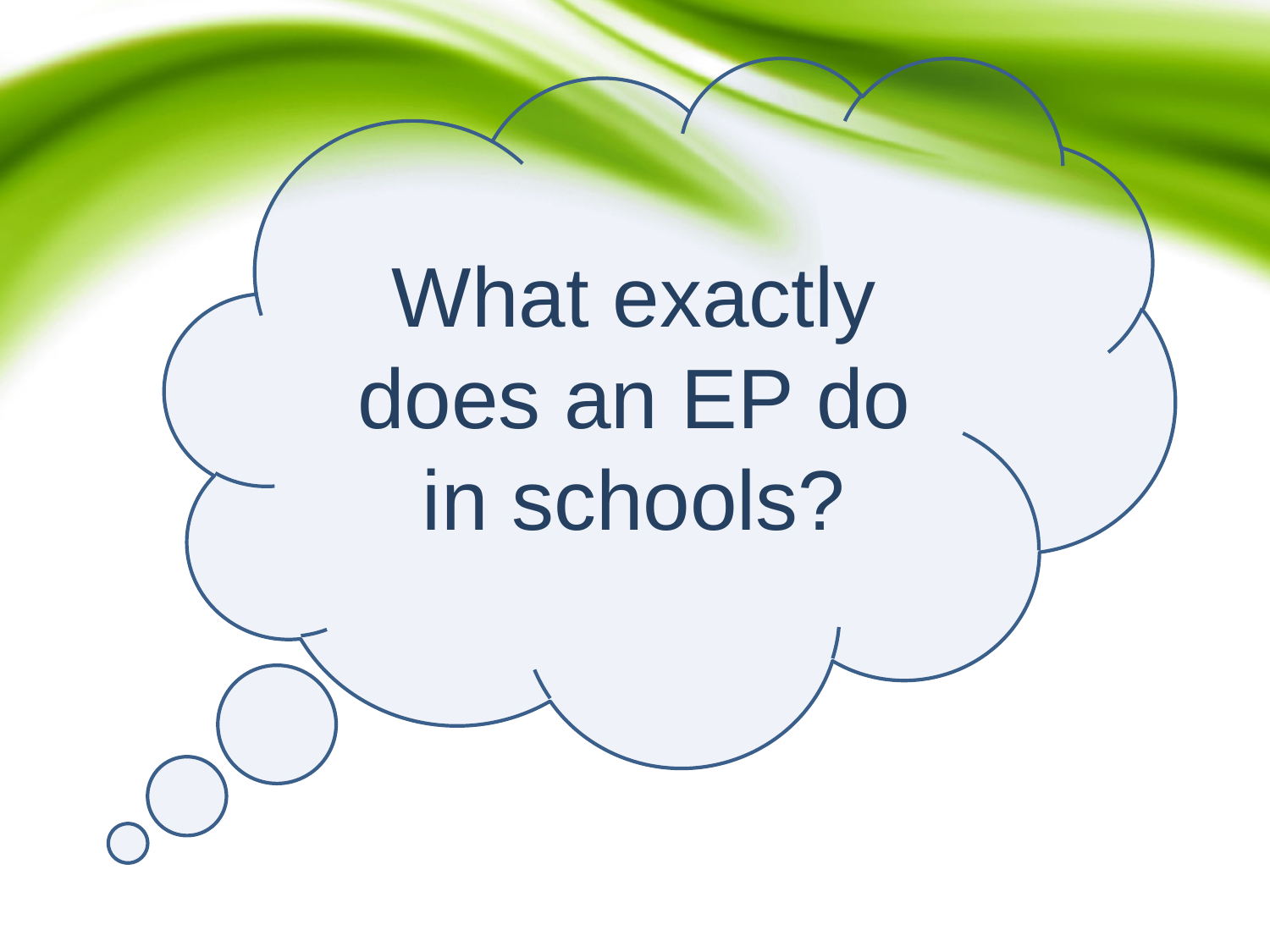

What exactly does an EP do in schools?